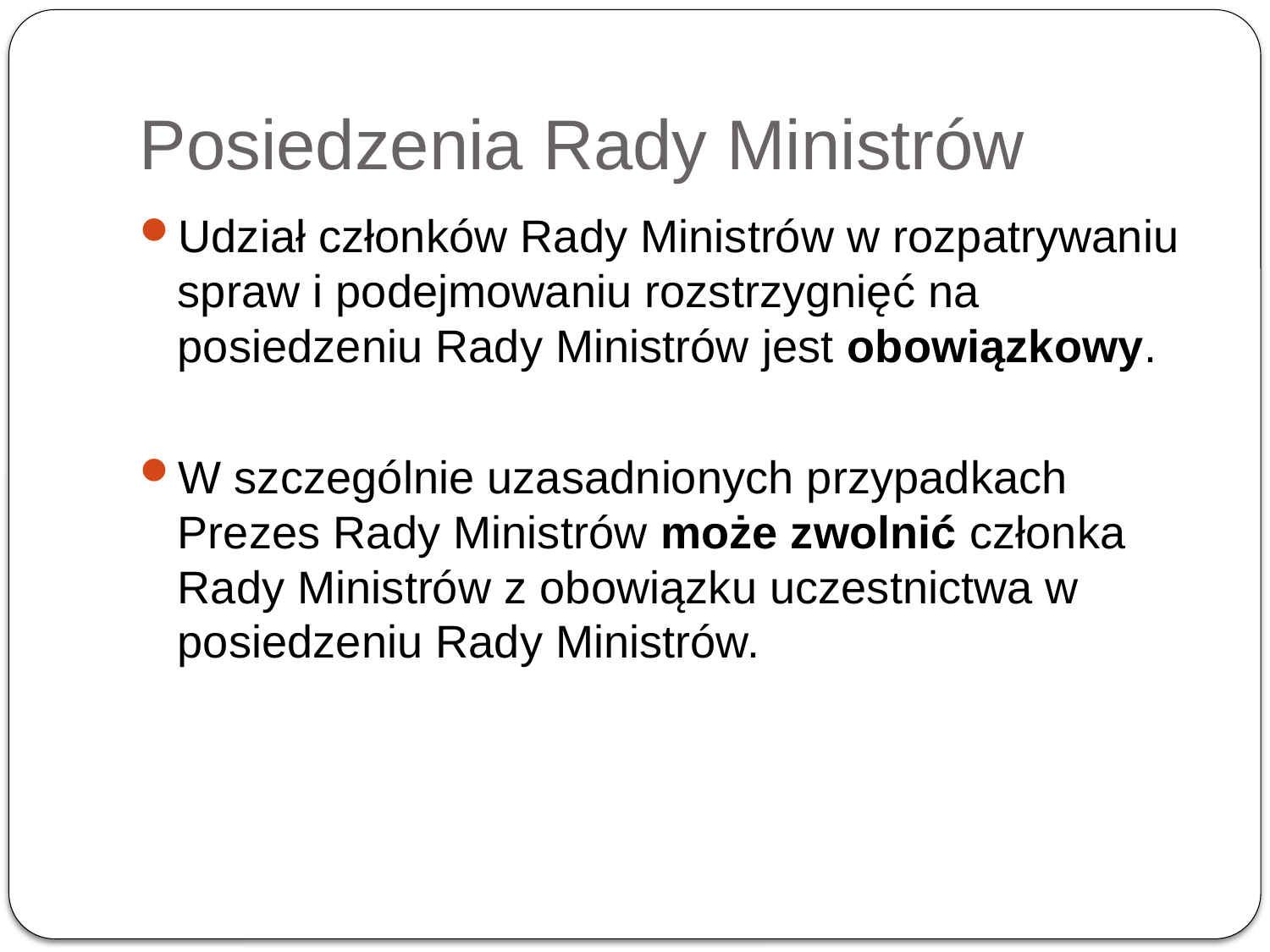

# Posiedzenia Rady Ministrów
Udział członków Rady Ministrów w rozpatrywaniu spraw i podejmowaniu rozstrzygnięć na posiedzeniu Rady Ministrów jest obowiązkowy.

W szczególnie uzasadnionych przypadkach Prezes Rady Ministrów może zwolnić członka Rady Ministrów z obowiązku uczestnictwa w posiedzeniu Rady Ministrów.